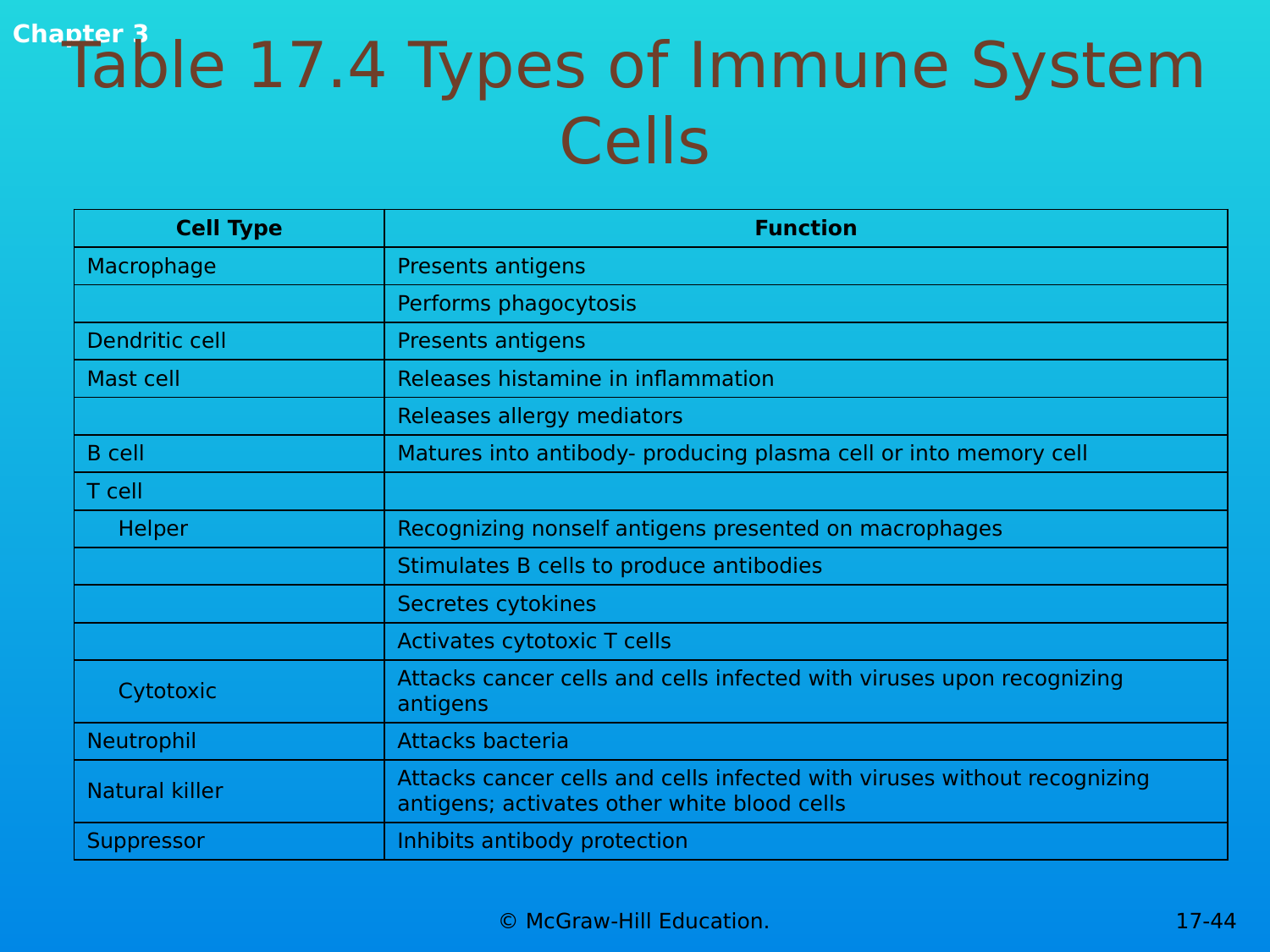

# Table 17.4 Types of Immune System Cells
| Cell Type | Function |
| --- | --- |
| Macrophage | Presents antigens |
|  | Performs phagocytosis |
| Dendritic cell | Presents antigens |
| Mast cell | Releases histamine in inflammation |
|  | Releases allergy mediators |
| B cell | Matures into antibody- producing plasma cell or into memory cell |
| T cell |  |
| Helper | Recognizing nonself antigens presented on macrophages |
|  | Stimulates B cells to produce antibodies |
|  | Secretes cytokines |
|  | Activates cytotoxic T cells |
| Cytotoxic | Attacks cancer cells and cells infected with viruses upon recognizing antigens |
| Neutrophil | Attacks bacteria |
| Natural killer | Attacks cancer cells and cells infected with viruses without recognizing antigens; activates other white blood cells |
| Suppressor | Inhibits antibody protection |